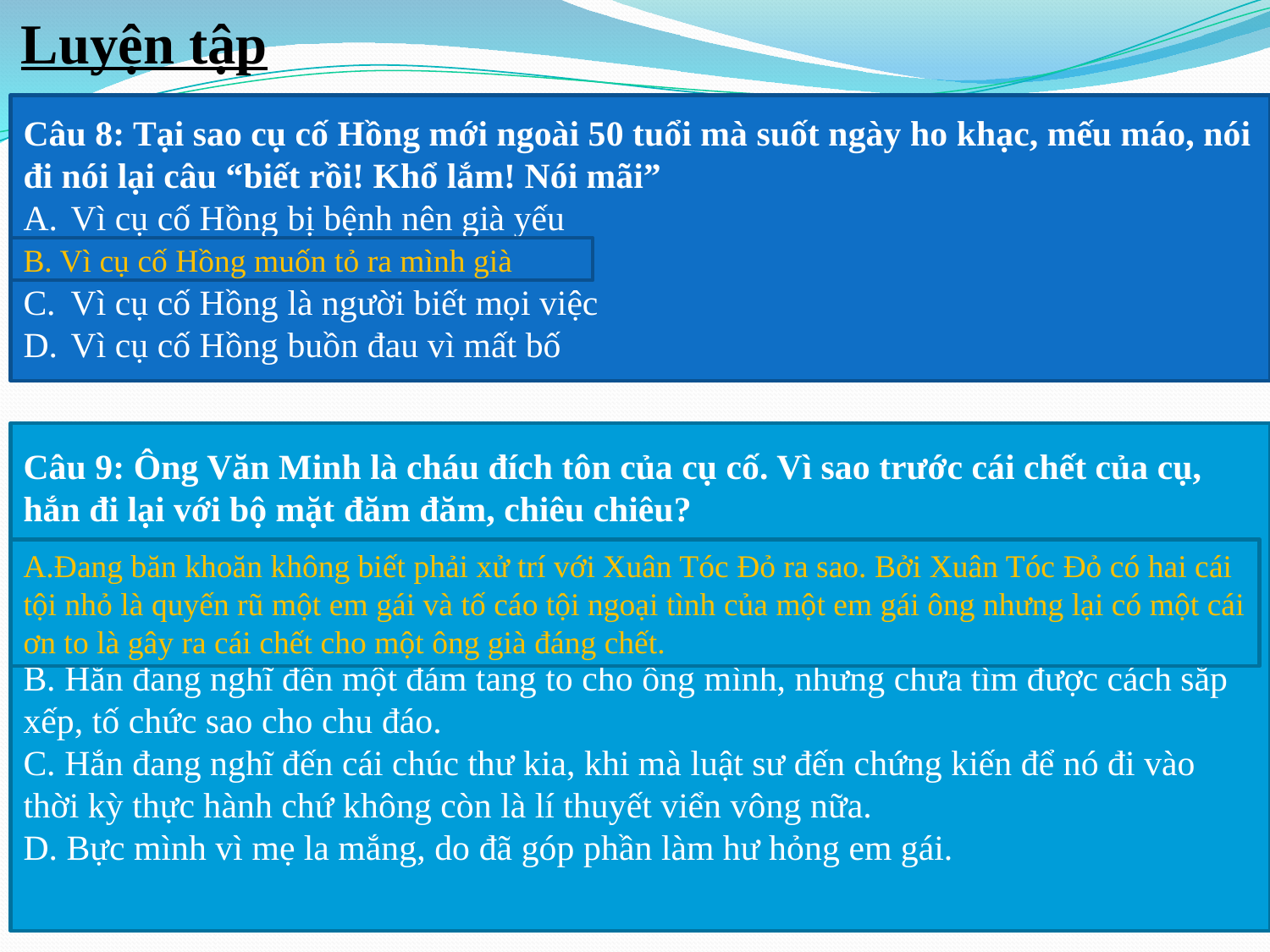

# Luyện tập
Câu 8: Tại sao cụ cố Hồng mới ngoài 50 tuổi mà suốt ngày ho khạc, mếu máo, nói đi nói lại câu “biết rồi! Khổ lắm! Nói mãi”
Vì cụ cố Hồng bị bệnh nên già yếu
Vì cụ cố Hồng muốn tỏ ra mình già
Vì cụ cố Hồng là người biết mọi việc
Vì cụ cố Hồng buồn đau vì mất bố
B. Vì cụ cố Hồng muốn tỏ ra mình già
Câu 9: Ông Văn Minh là cháu đích tôn của cụ cố. Vì sao trước cái chết của cụ, hắn đi lại với bộ mặt đăm đăm, chiêu chiêu?
A.Đang băn khoăn không biết phải xử trí với Xuân Tóc Đỏ ra sao. Bởi Xuân Tóc Đỏ có hai cái tội nhỏ là quyến rũ một em gái và tố cáo tội ngoại tình của một em gái ông nhưng lại có một cái ơn to là gây ra cái chết cho một ông già đáng chết.
B. Hắn đang nghĩ đến một đám tang to cho ông mình, nhưng chưa tìm được cách sắp xếp, tố chức sao cho chu đáo.
C. Hắn đang nghĩ đến cái chúc thư kia, khi mà luật sư đến chứng kiến để nó đi vào thời kỳ thực hành chứ không còn là lí thuyết viển vông nữa.
D. Bực mình vì mẹ la mắng, do đã góp phần làm hư hỏng em gái.

A.Đang băn khoăn không biết phải xử trí với Xuân Tóc Đỏ ra sao. Bởi Xuân Tóc Đỏ có hai cái tội nhỏ là quyến rũ một em gái và tố cáo tội ngoại tình của một em gái ông nhưng lại có một cái ơn to là gây ra cái chết cho một ông già đáng chết.